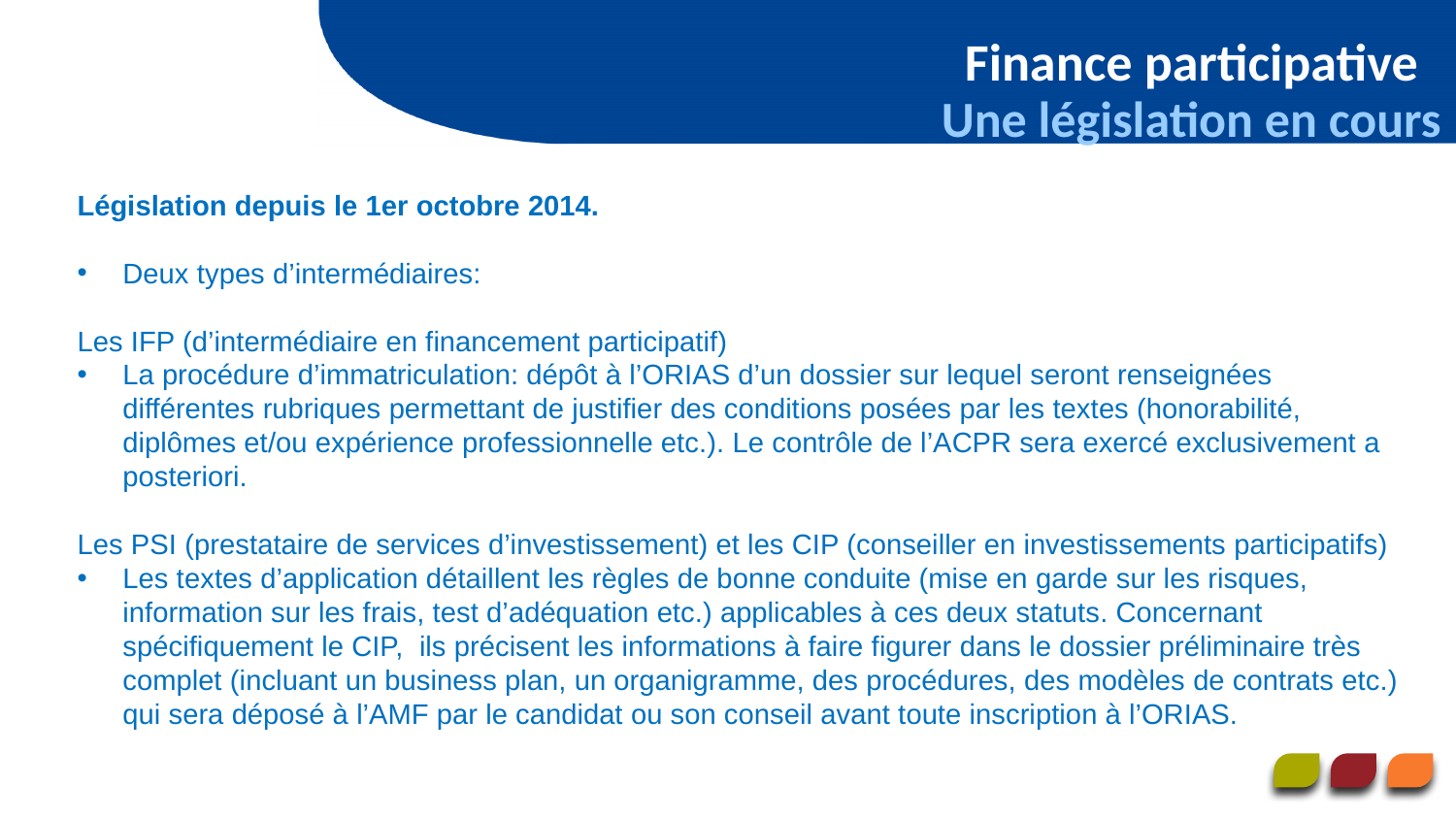

Finance participative

Une législation en cours

Législation depuis le 1er octobre 2014.

Deux types d’intermédiaires:

Les IFP (d’intermédiaire en financement participatif)
La procédure d’immatriculation: dépôt à l’ORIAS d’un dossier sur lequel seront renseignées différentes rubriques permettant de justifier des conditions posées par les textes (honorabilité, diplômes et/ou expérience professionnelle etc.). Le contrôle de l’ACPR sera exercé exclusivement a posteriori.

Les PSI (prestataire de services d’investissement) et les CIP (conseiller en investissements participatifs)
Les textes d’application détaillent les règles de bonne conduite (mise en garde sur les risques, information sur les frais, test d’adéquation etc.) applicables à ces deux statuts. Concernant spécifiquement le CIP,  ils précisent les informations à faire figurer dans le dossier préliminaire très complet (incluant un business plan, un organigramme, des procédures, des modèles de contrats etc.) qui sera déposé à l’AMF par le candidat ou son conseil avant toute inscription à l’ORIAS.